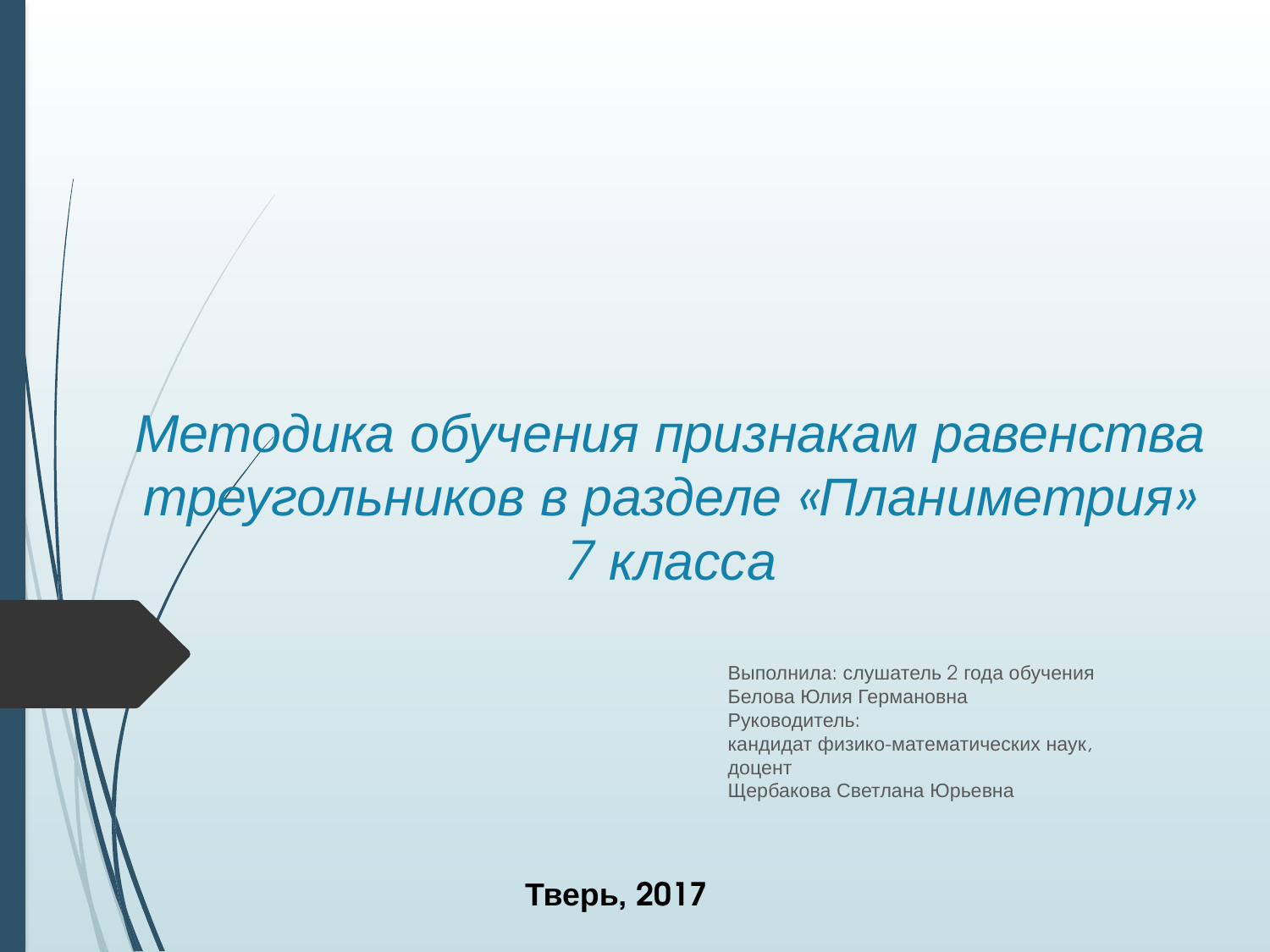

# Методика обучения признакам равенства треугольников в разделе «Планиметрия» 7 класса
Выполнила: слушатель 2 года обучения
Белова Юлия Германовна
Руководитель:
кандидат физико-математических наук,
доцент
Щербакова Светлана Юрьевна
Тверь, 2017